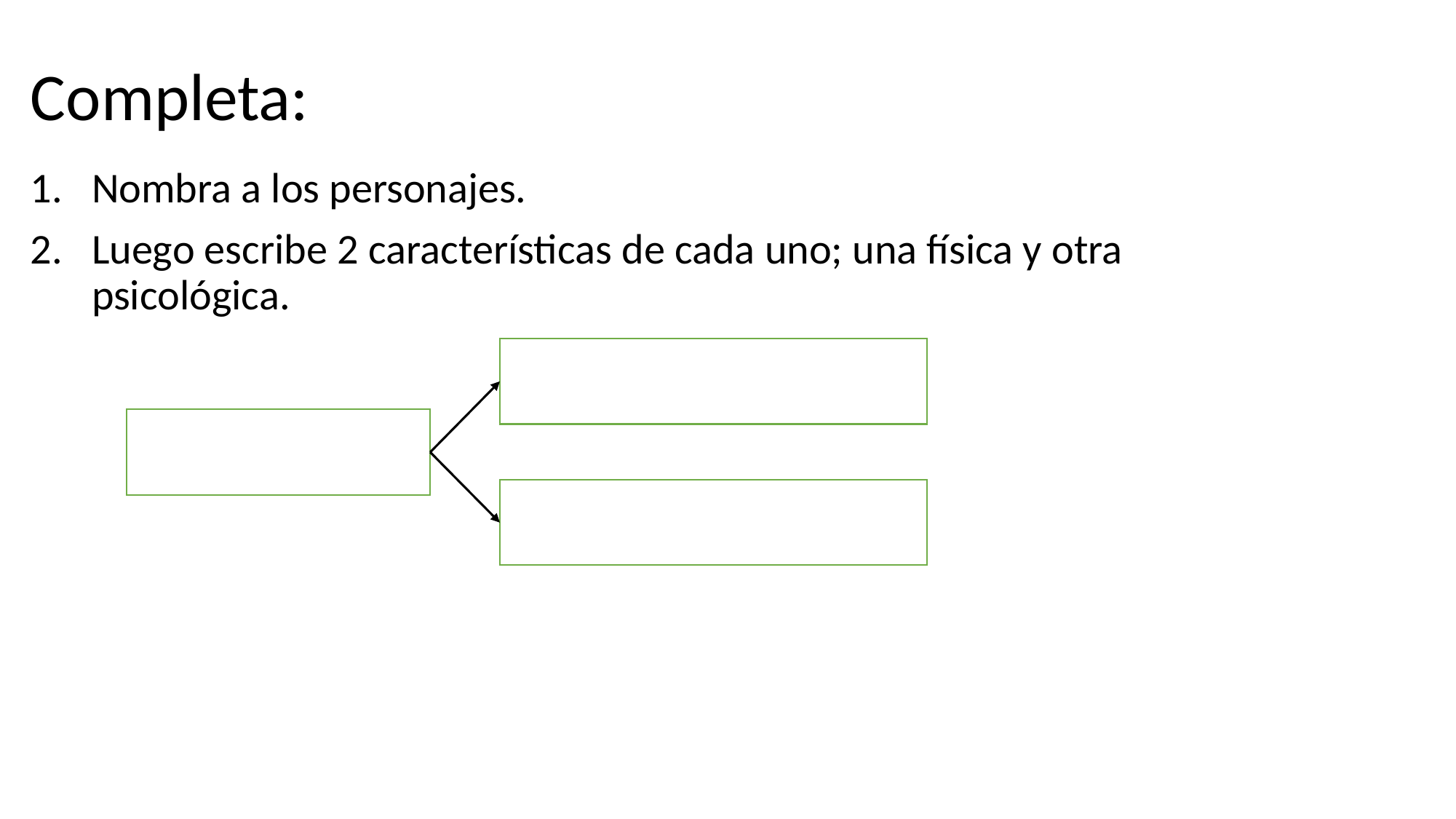

# Completa:
Nombra a los personajes.
Luego escribe 2 características de cada uno; una física y otra psicológica.